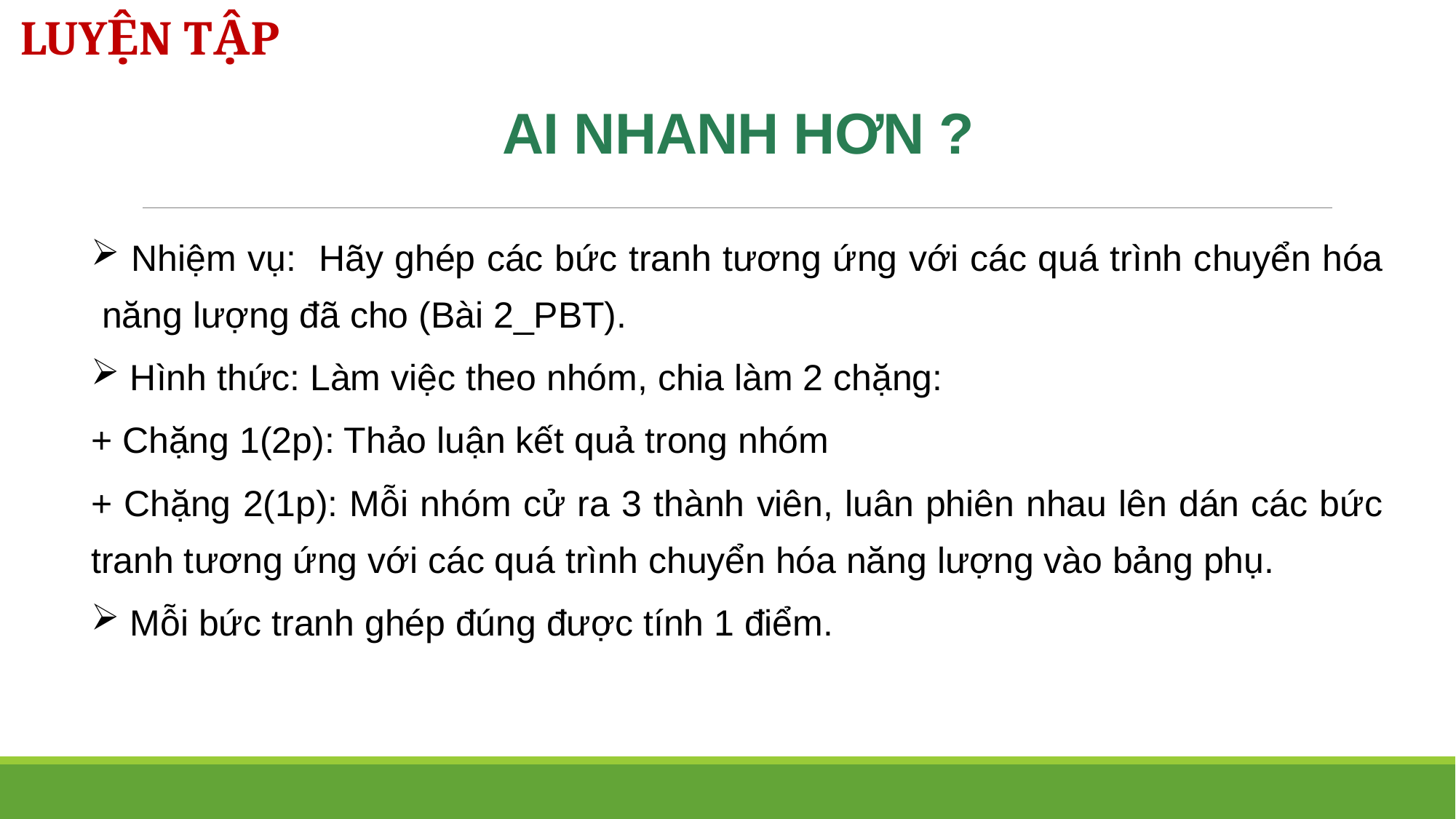

LUYỆN TẬP
# AI NHANH HƠN ?
 Nhiệm vụ:  Hãy ghép các bức tranh tương ứng với các quá trình chuyển hóa năng lượng đã cho (Bài 2_PBT).
 Hình thức: Làm việc theo nhóm, chia làm 2 chặng:
+ Chặng 1(2p): Thảo luận kết quả trong nhóm
+ Chặng 2(1p): Mỗi nhóm cử ra 3 thành viên, luân phiên nhau lên dán các bức tranh tương ứng với các quá trình chuyển hóa năng lượng vào bảng phụ.
 Mỗi bức tranh ghép đúng được tính 1 điểm.